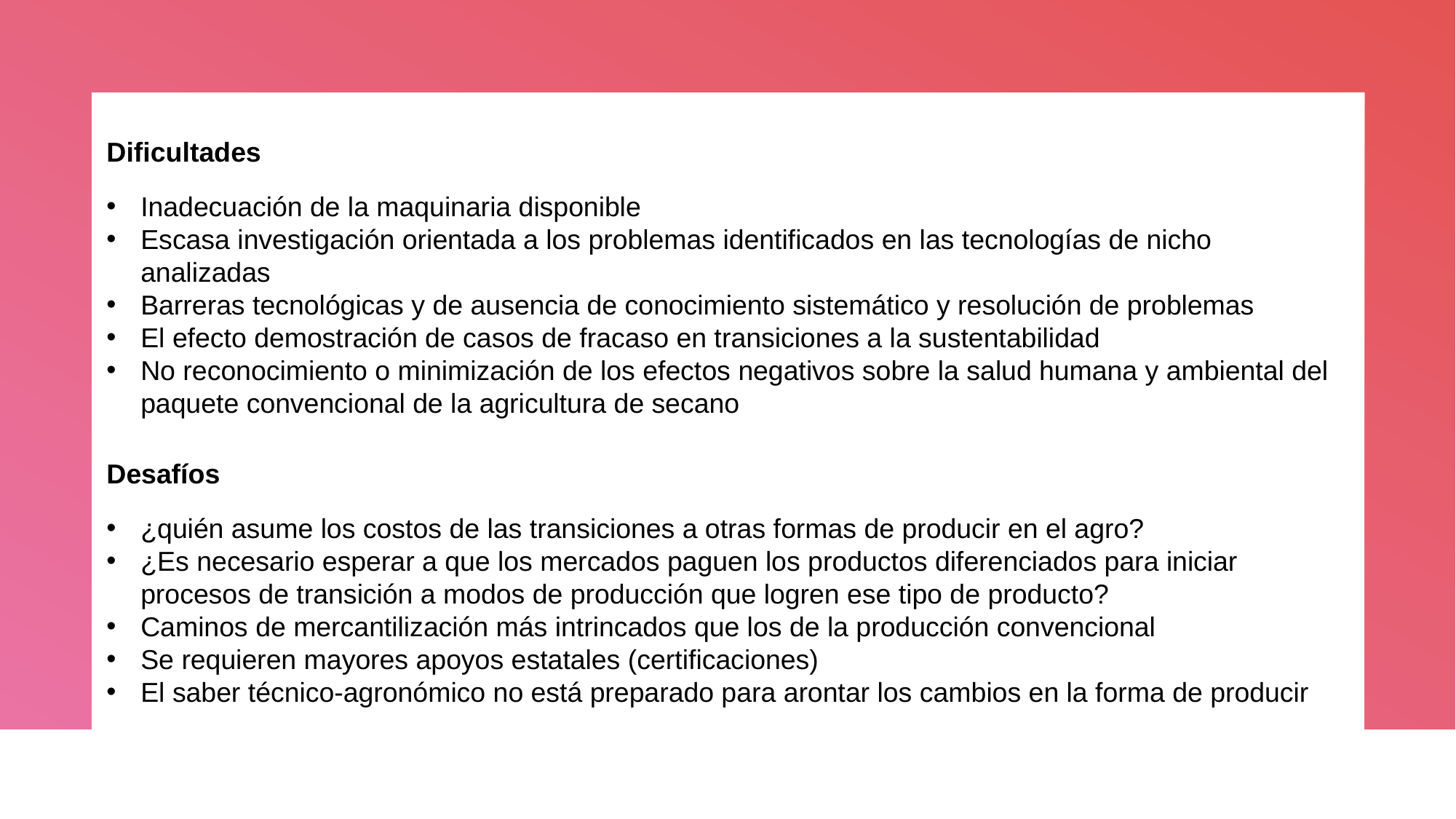

Dificultades

Inadecuación de la maquinaria disponible
Escasa investigación orientada a los problemas identificados en las tecnologías de nicho analizadas
Barreras tecnológicas y de ausencia de conocimiento sistemático y resolución de problemas
El efecto demostración de casos de fracaso en transiciones a la sustentabilidad
No reconocimiento o minimización de los efectos negativos sobre la salud humana y ambiental del paquete convencional de la agricultura de secano

Desafíos

¿quién asume los costos de las transiciones a otras formas de producir en el agro?
¿Es necesario esperar a que los mercados paguen los productos diferenciados para iniciar procesos de transición a modos de producción que logren ese tipo de producto?
Caminos de mercantilización más intrincados que los de la producción convencional
Se requieren mayores apoyos estatales (certificaciones)
El saber técnico-agronómico no está preparado para arontar los cambios en la forma de producir